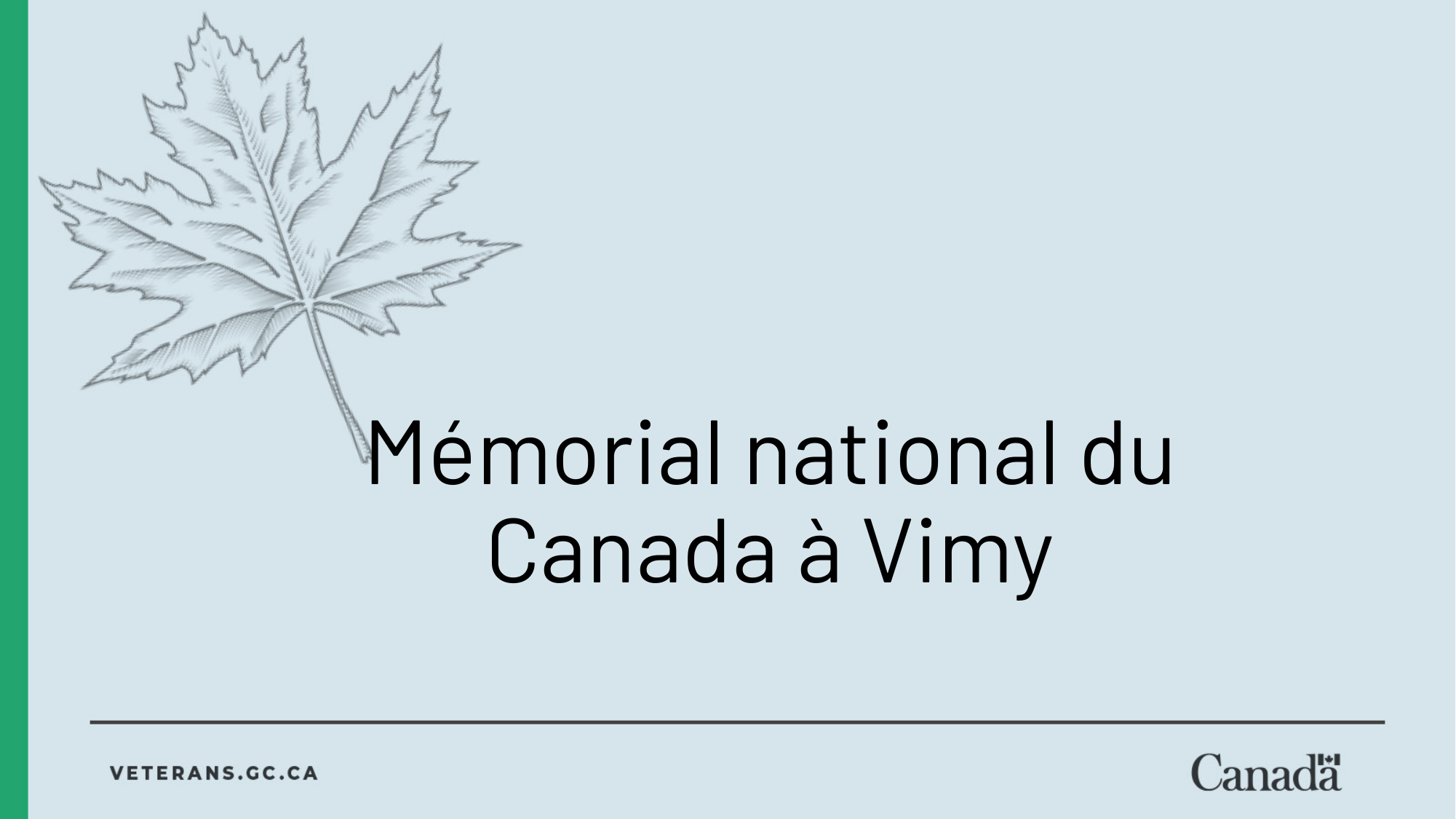

# Mémorial national du Canada à Vimy